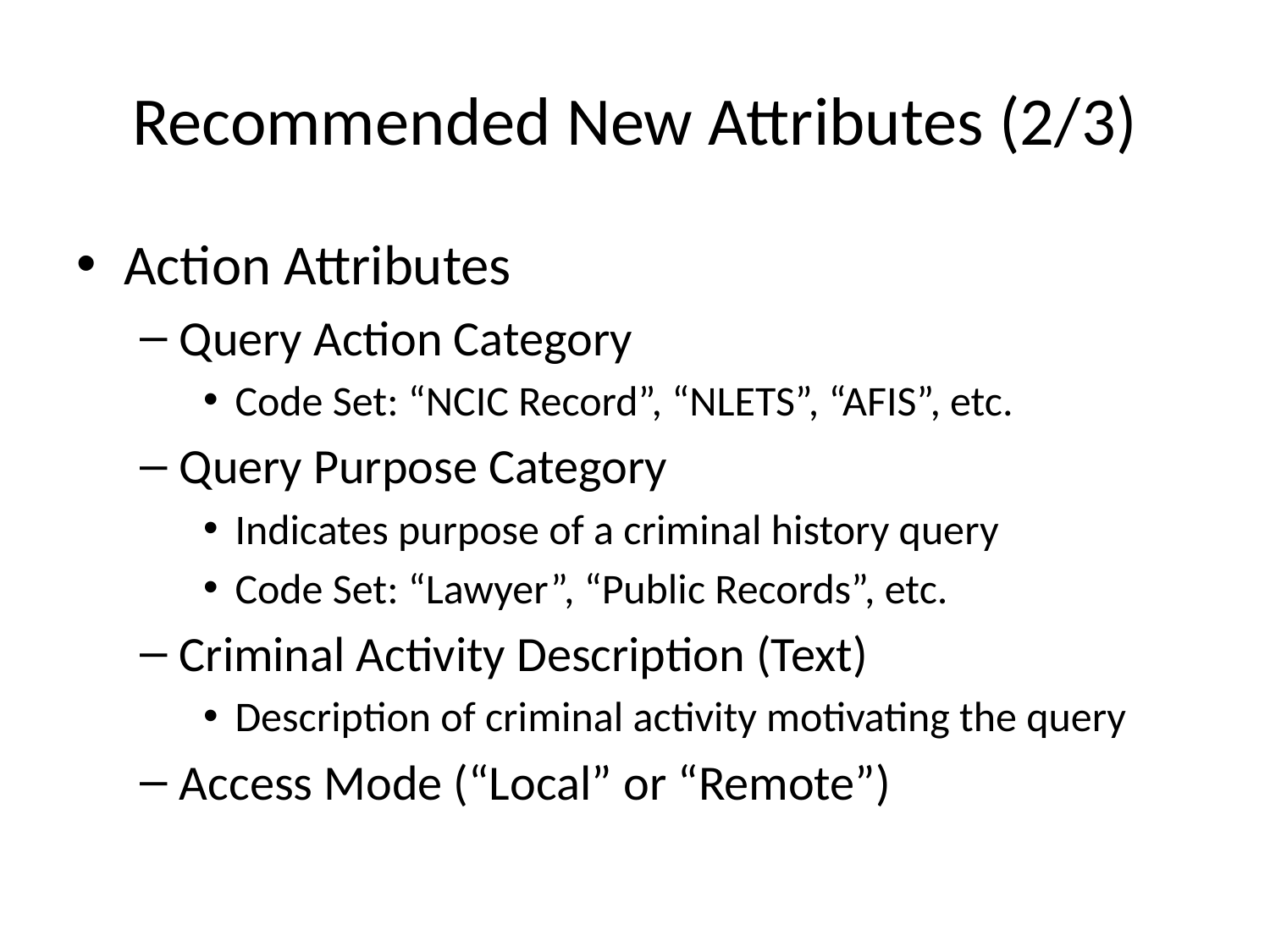

# Recommended New Attributes (2/3)
Action Attributes
Query Action Category
Code Set: “NCIC Record”, “NLETS”, “AFIS”, etc.
Query Purpose Category
Indicates purpose of a criminal history query
Code Set: “Lawyer”, “Public Records”, etc.
Criminal Activity Description (Text)
Description of criminal activity motivating the query
Access Mode (“Local” or “Remote”)